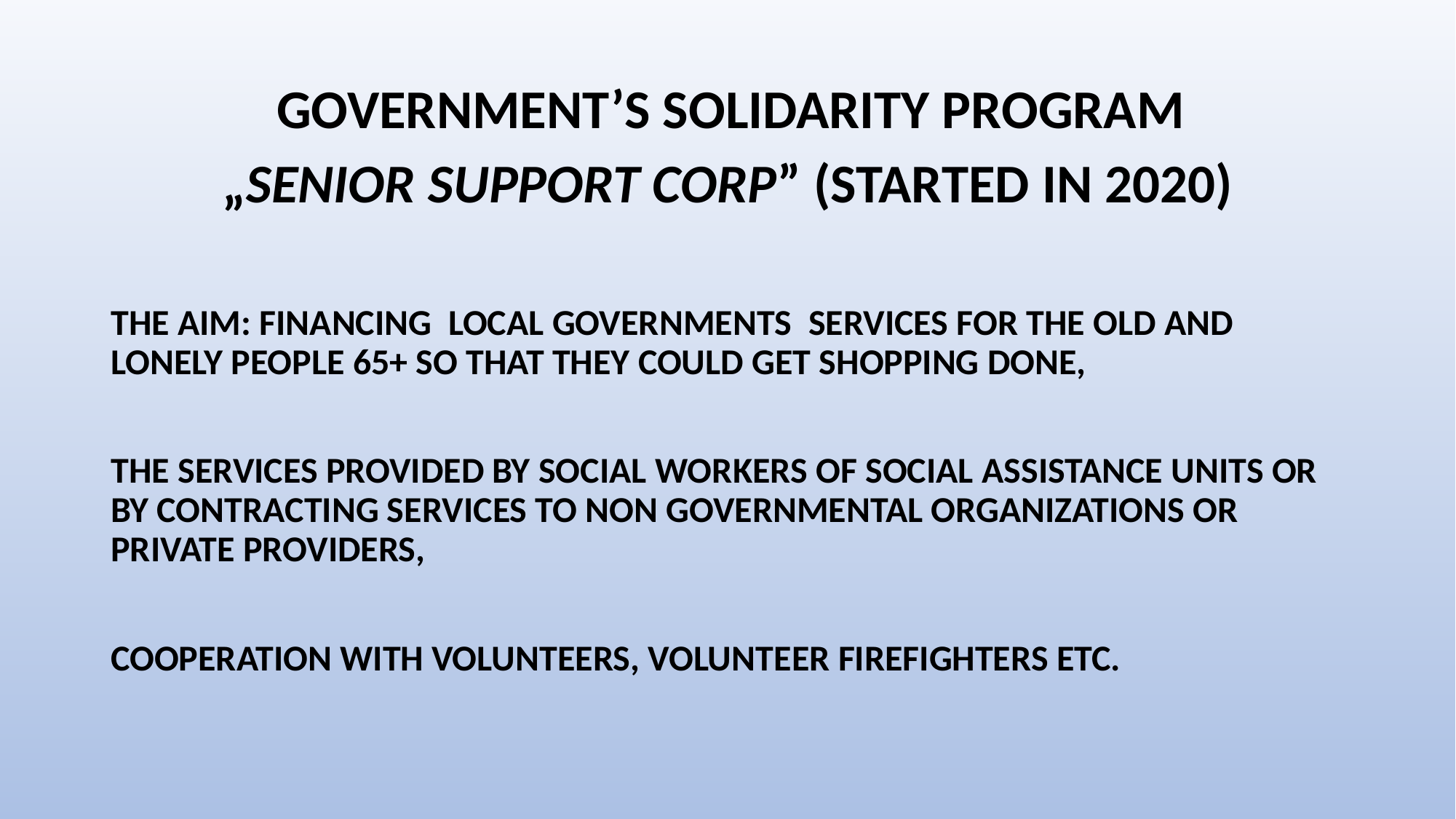

#
  GOVERNMENT’S SOLIDARITY PROGRAM
„SENIOR SUPPORT CORP” (STARTED IN 2020)

THE AIM: FINANCING  LOCAL GOVERNMENTS  SERVICES FOR THE OLD AND LONELY PEOPLE 65+ SO THAT THEY COULD GET SHOPPING DONE,

THE SERVICES PROVIDED BY SOCIAL WORKERS OF SOCIAL ASSISTANCE UNITS OR BY CONTRACTING SERVICES TO NON GOVERNMENTAL ORGANIZATIONS OR PRIVATE PROVIDERS,

COOPERATION WITH VOLUNTEERS, VOLUNTEER FIREFIGHTERS ETC.